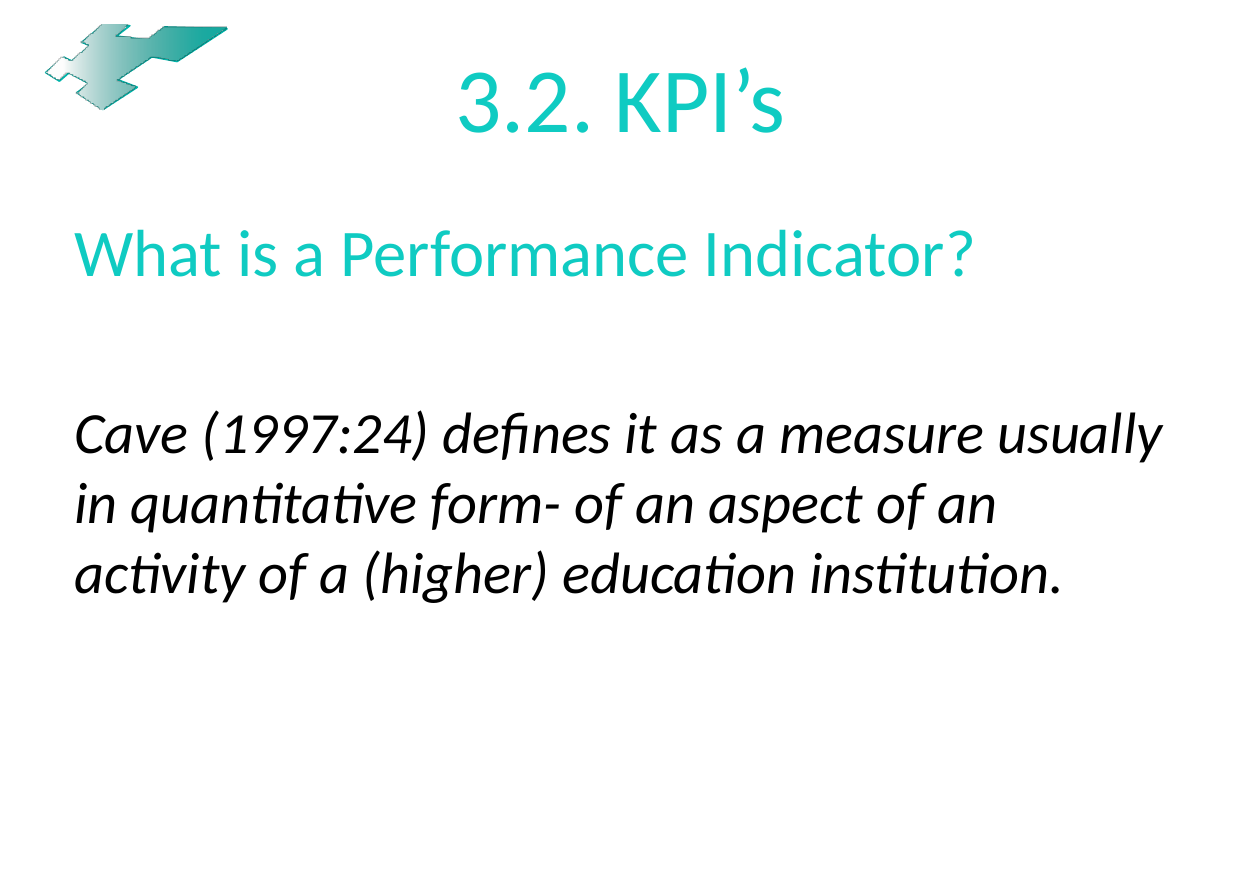

# 3.2. KPI’s
What is a Performance Indicator?

Cave (1997:24) defines it as a measure usually in quantitative form- of an aspect of an activity of a (higher) education institution.